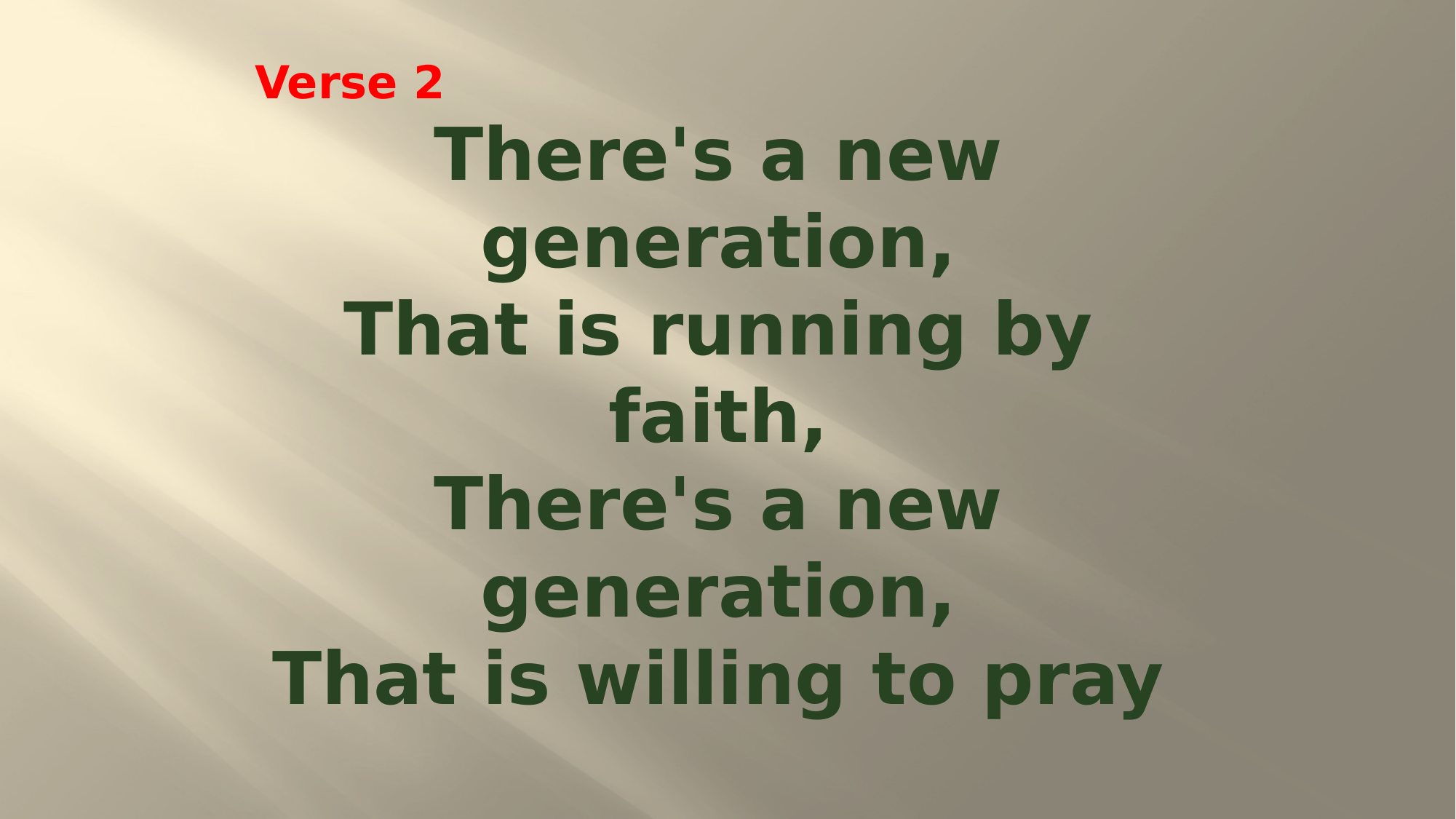

Verse 2
# There's a new generation, That is running by faith, There's a new generation, That is willing to pray